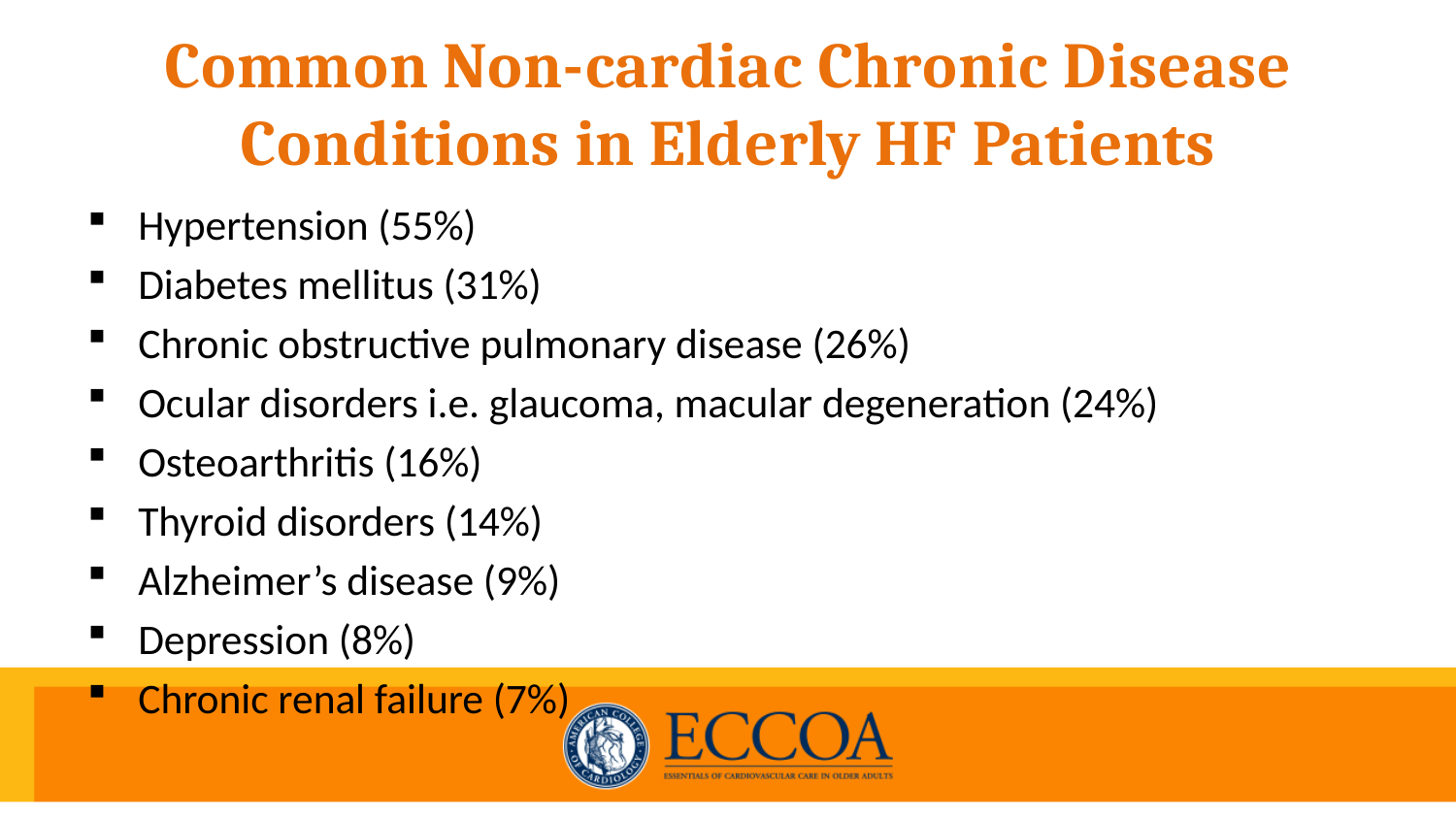

# Common Non-cardiac Chronic Disease Conditions in Elderly HF Patients
Hypertension (55%)
Diabetes mellitus (31%)
Chronic obstructive pulmonary disease (26%)
Ocular disorders i.e. glaucoma, macular degeneration (24%)
Osteoarthritis (16%)
Thyroid disorders (14%)
Alzheimer’s disease (9%)
Depression (8%)
Chronic renal failure (7%)